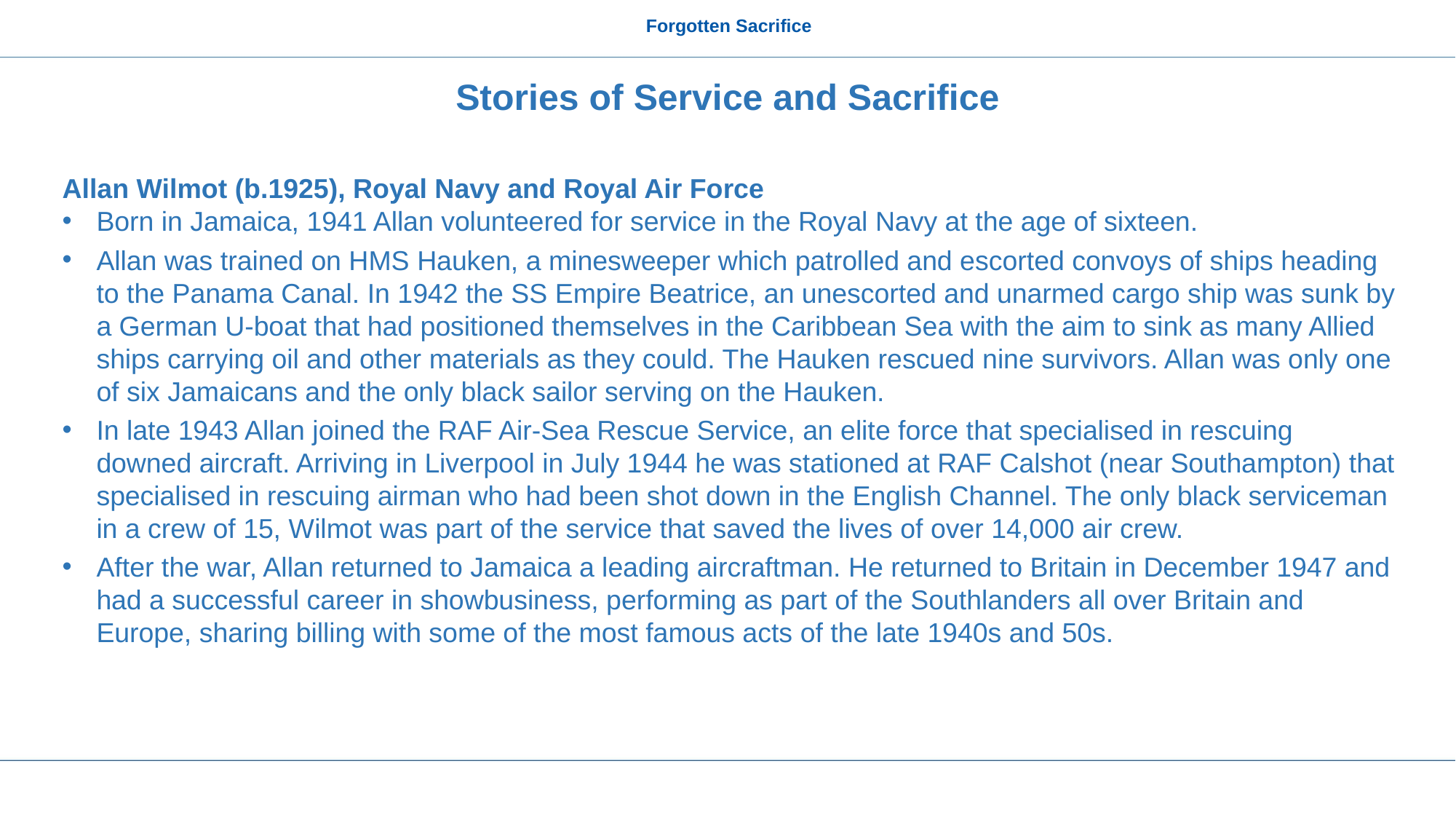

Forgotten Sacrifice
Stories of Service and Sacrifice

Allan Wilmot (b.1925), Royal Navy and Royal Air Force
Born in Jamaica, 1941 Allan volunteered for service in the Royal Navy at the age of sixteen.
Allan was trained on HMS Hauken, a minesweeper which patrolled and escorted convoys of ships heading to the Panama Canal. In 1942 the SS Empire Beatrice, an unescorted and unarmed cargo ship was sunk by a German U-boat that had positioned themselves in the Caribbean Sea with the aim to sink as many Allied ships carrying oil and other materials as they could. The Hauken rescued nine survivors. Allan was only one of six Jamaicans and the only black sailor serving on the Hauken.
In late 1943 Allan joined the RAF Air-Sea Rescue Service, an elite force that specialised in rescuing downed aircraft. Arriving in Liverpool in July 1944 he was stationed at RAF Calshot (near Southampton) that specialised in rescuing airman who had been shot down in the English Channel. The only black serviceman in a crew of 15, Wilmot was part of the service that saved the lives of over 14,000 air crew.
After the war, Allan returned to Jamaica a leading aircraftman. He returned to Britain in December 1947 and had a successful career in showbusiness, performing as part of the Southlanders all over Britain and Europe, sharing billing with some of the most famous acts of the late 1940s and 50s.